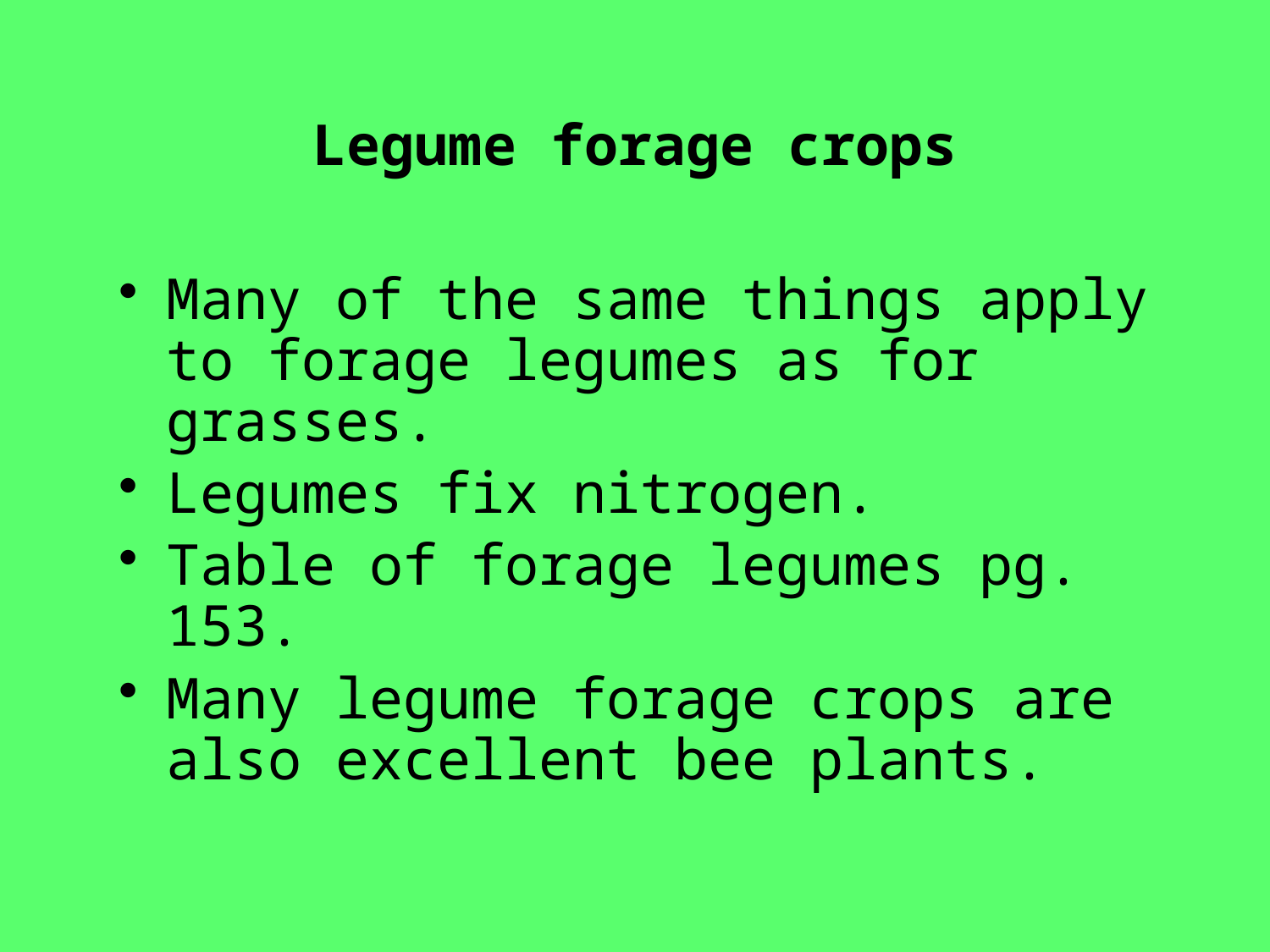

# Legume forage crops
Many of the same things apply to forage legumes as for grasses.
Legumes fix nitrogen.
Table of forage legumes pg. 153.
Many legume forage crops are also excellent bee plants.